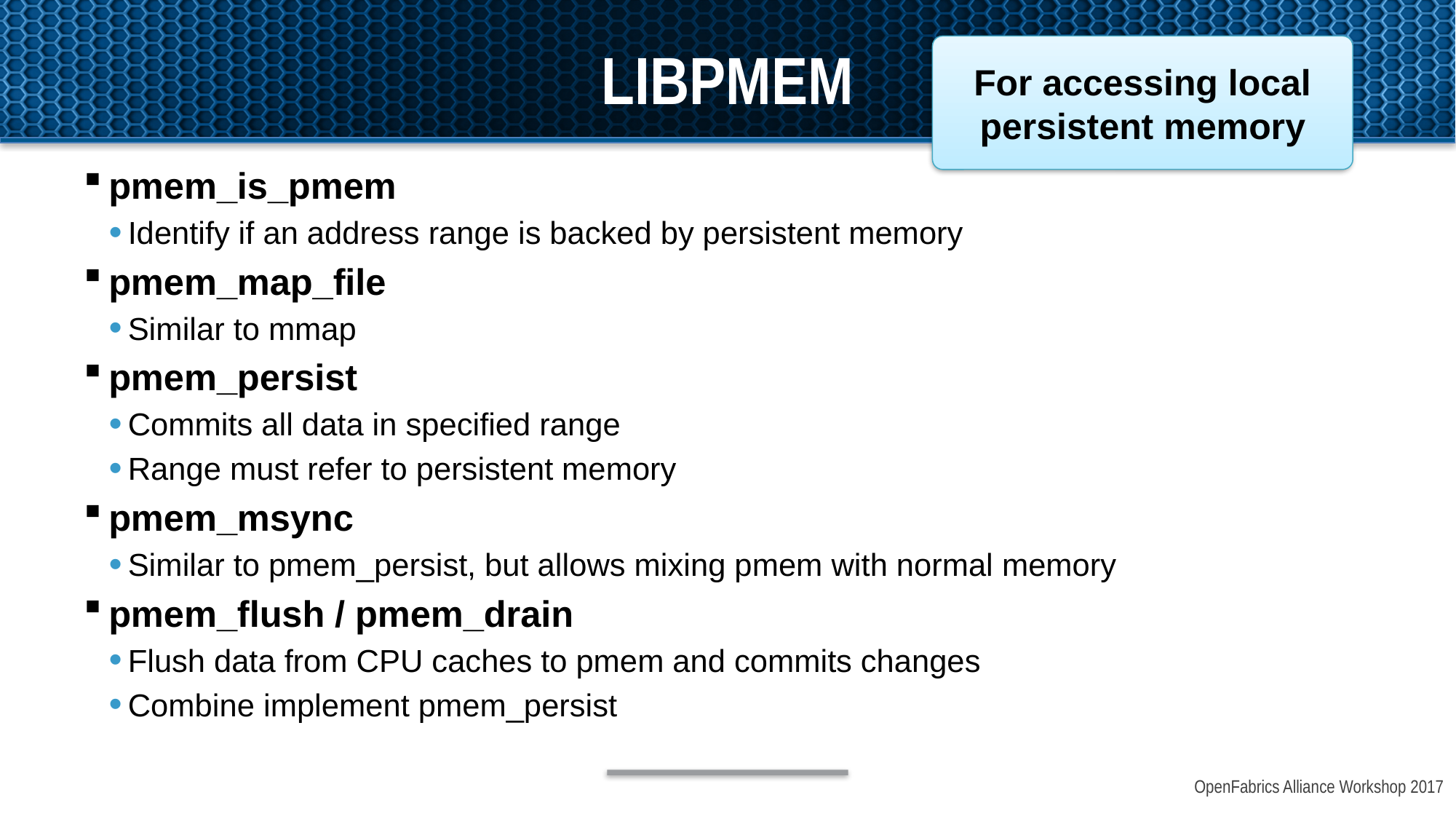

For accessing local persistent memory
# libpmem
pmem_is_pmem
Identify if an address range is backed by persistent memory
pmem_map_file
Similar to mmap
pmem_persist
Commits all data in specified range
Range must refer to persistent memory
pmem_msync
Similar to pmem_persist, but allows mixing pmem with normal memory
pmem_flush / pmem_drain
Flush data from CPU caches to pmem and commits changes
Combine implement pmem_persist